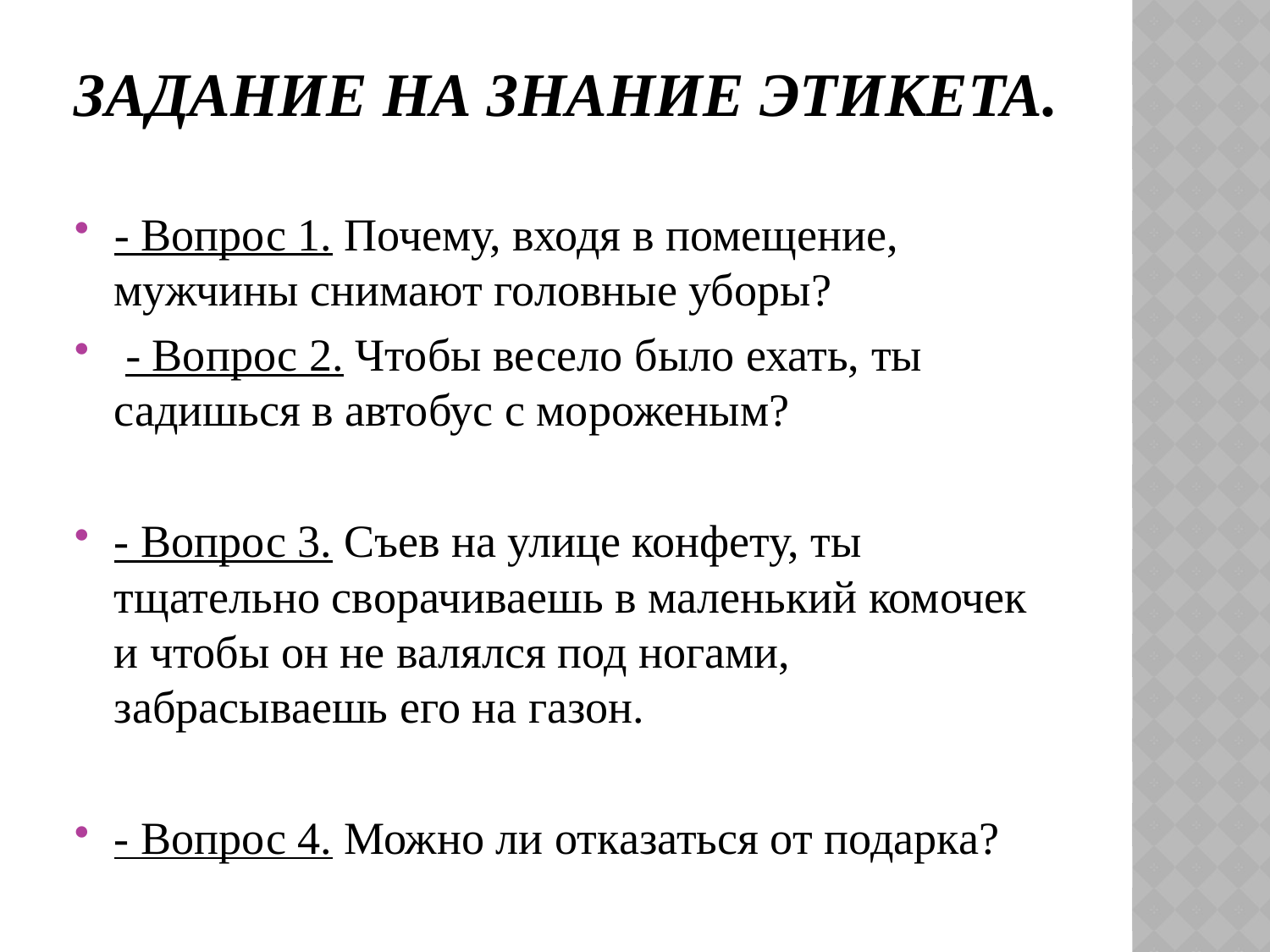

# Задание на знание этикета.
- Вопрос 1. Почему, входя в помещение, мужчины снимают головные уборы?
 - Вопрос 2. Чтобы весело было ехать, ты садишься в автобус с мороженым?

- Вопрос 3. Съев на улице конфету, ты тщательно сворачиваешь в маленький комочек и чтобы он не валялся под ногами, забрасываешь его на газон.

- Вопрос 4. Можно ли отказаться от подарка?